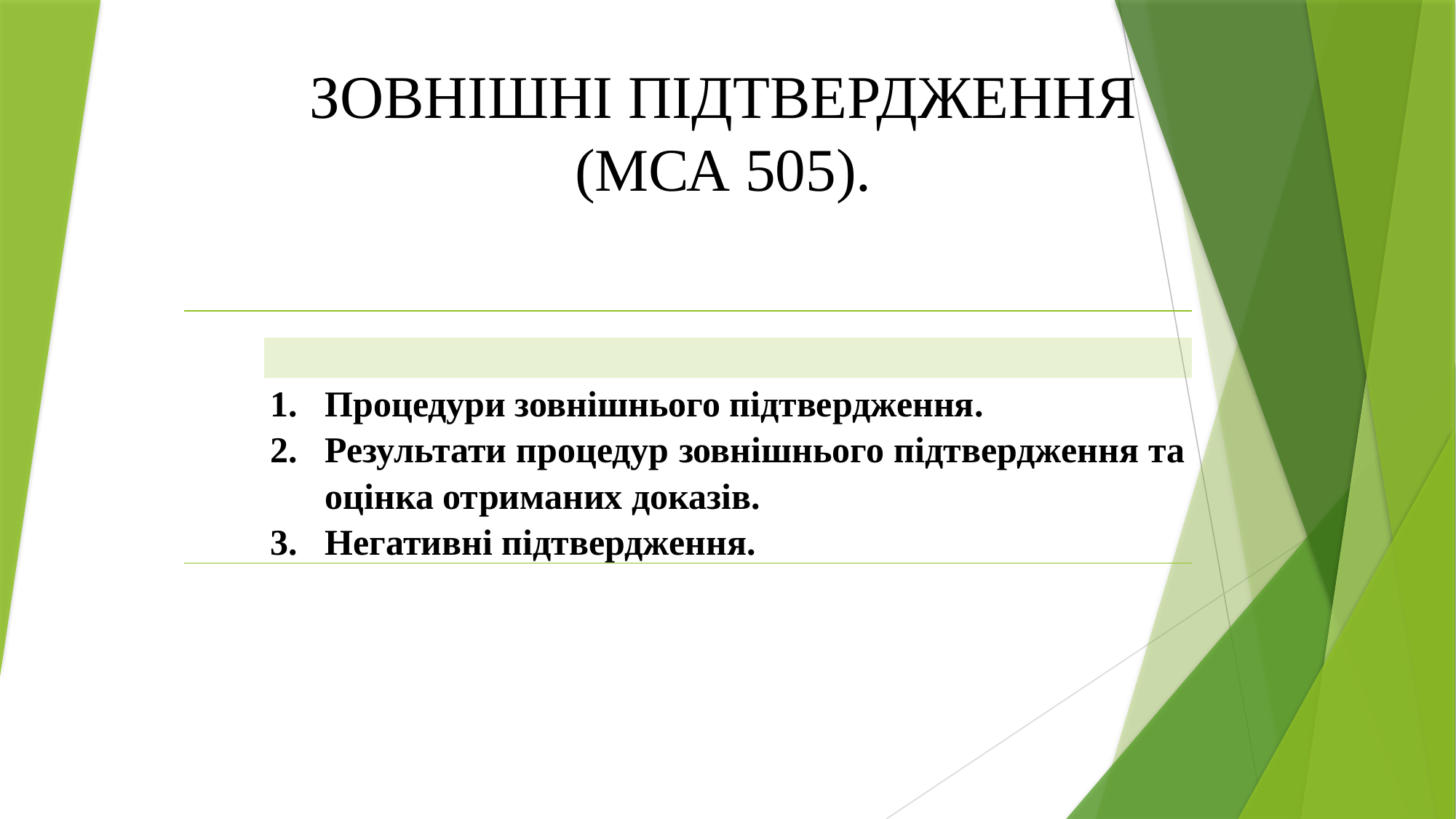

# ЗОВНІШНІ ПІДТВЕРДЖЕННЯ (МСА 505).
|  |  |
| --- | --- |
|  |  |
|  | Процедури зовнішнього підтвердження. Результати процедур зовнішнього підтвердження та оцінка отриманих доказів. Негативні підтвердження. |